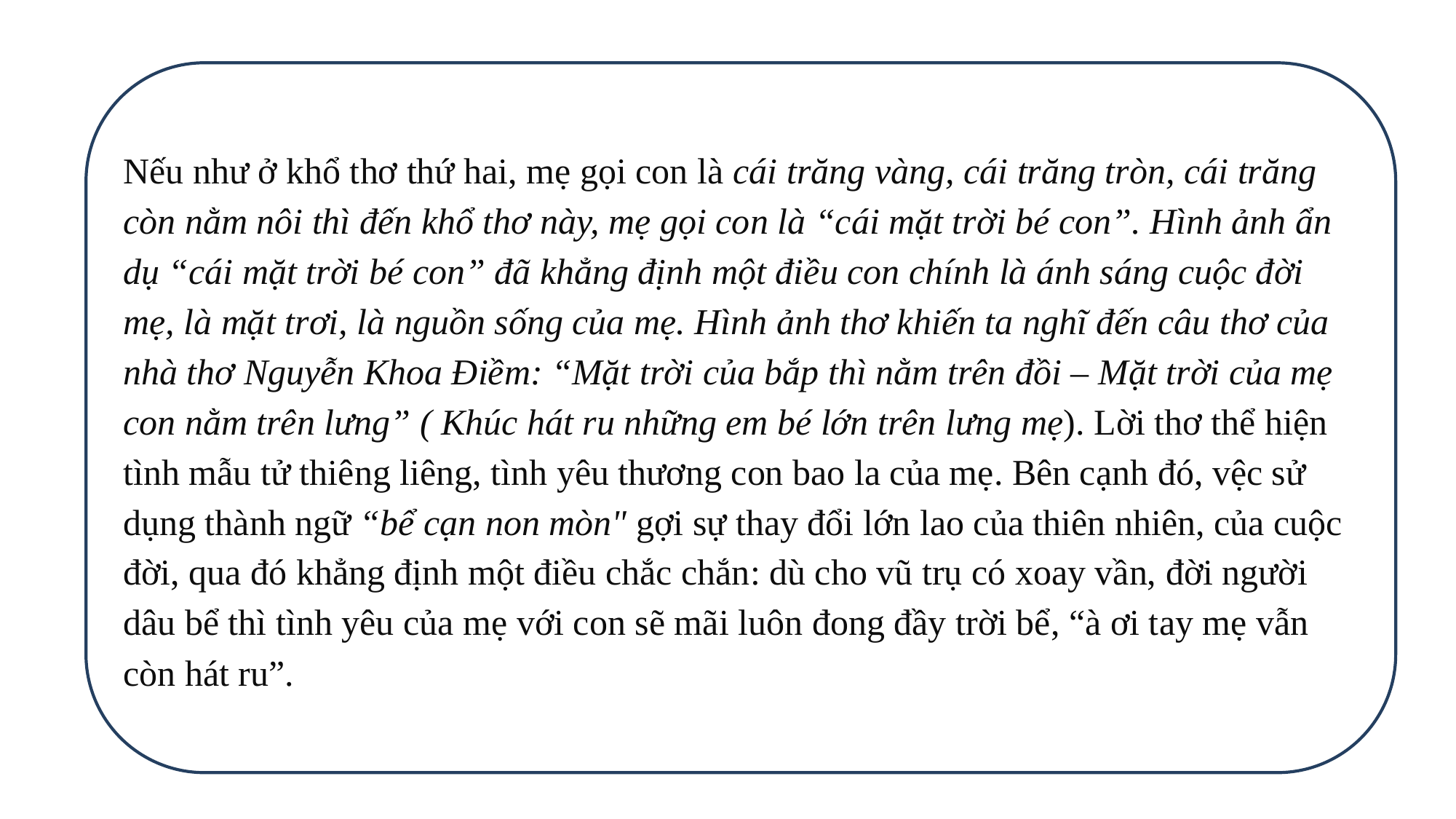

Nếu như ở khổ thơ thứ hai, mẹ gọi con là cái trăng vàng, cái trăng tròn, cái trăng còn nằm nôi thì đến khổ thơ này, mẹ gọi con là “cái mặt trời bé con”. Hình ảnh ẩn dụ “cái mặt trời bé con” đã khẳng định một điều con chính là ánh sáng cuộc đời mẹ, là mặt trơi, là nguồn sống của mẹ. Hình ảnh thơ khiến ta nghĩ đến câu thơ của nhà thơ Nguyễn Khoa Điềm: “Mặt trời của bắp thì nằm trên đồi – Mặt trời của mẹ con nằm trên lưng” ( Khúc hát ru những em bé lớn trên lưng mẹ). Lời thơ thể hiện tình mẫu tử thiêng liêng, tình yêu thương con bao la của mẹ. Bên cạnh đó, vệc sử dụng thành ngữ “bể cạn non mòn" gợi sự thay đổi lớn lao của thiên nhiên, của cuộc đời, qua đó khẳng định một điều chắc chắn: dù cho vũ trụ có xoay vần, đời người dâu bể thì tình yêu của mẹ với con sẽ mãi luôn đong đầy trời bể, “à ơi tay mẹ vẫn còn hát ru”.